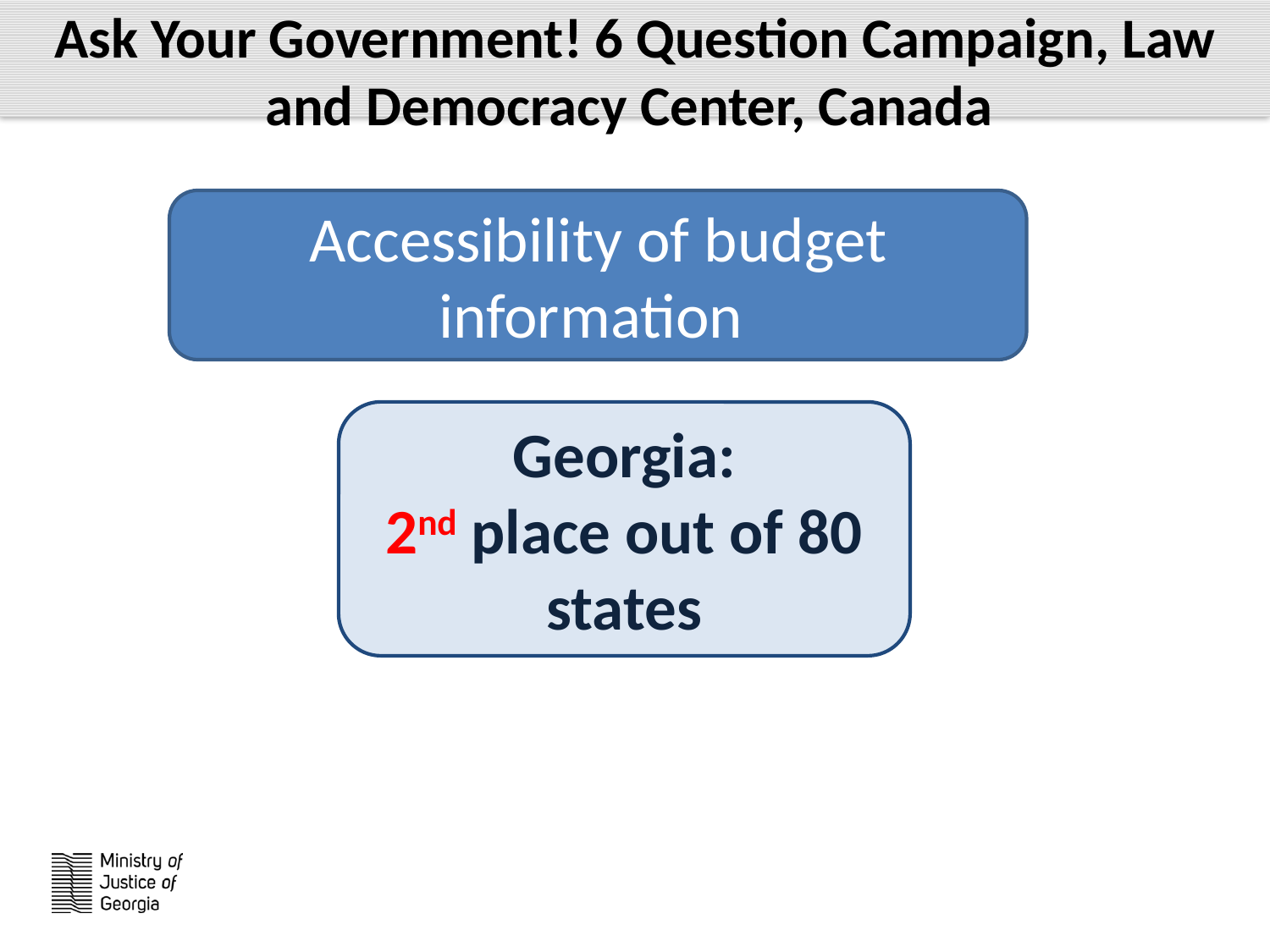

Ask Your Government! 6 Question Campaign, Law and Democracy Center, Canada

Accessibility of budget information
Georgia:
2nd place out of 80 states